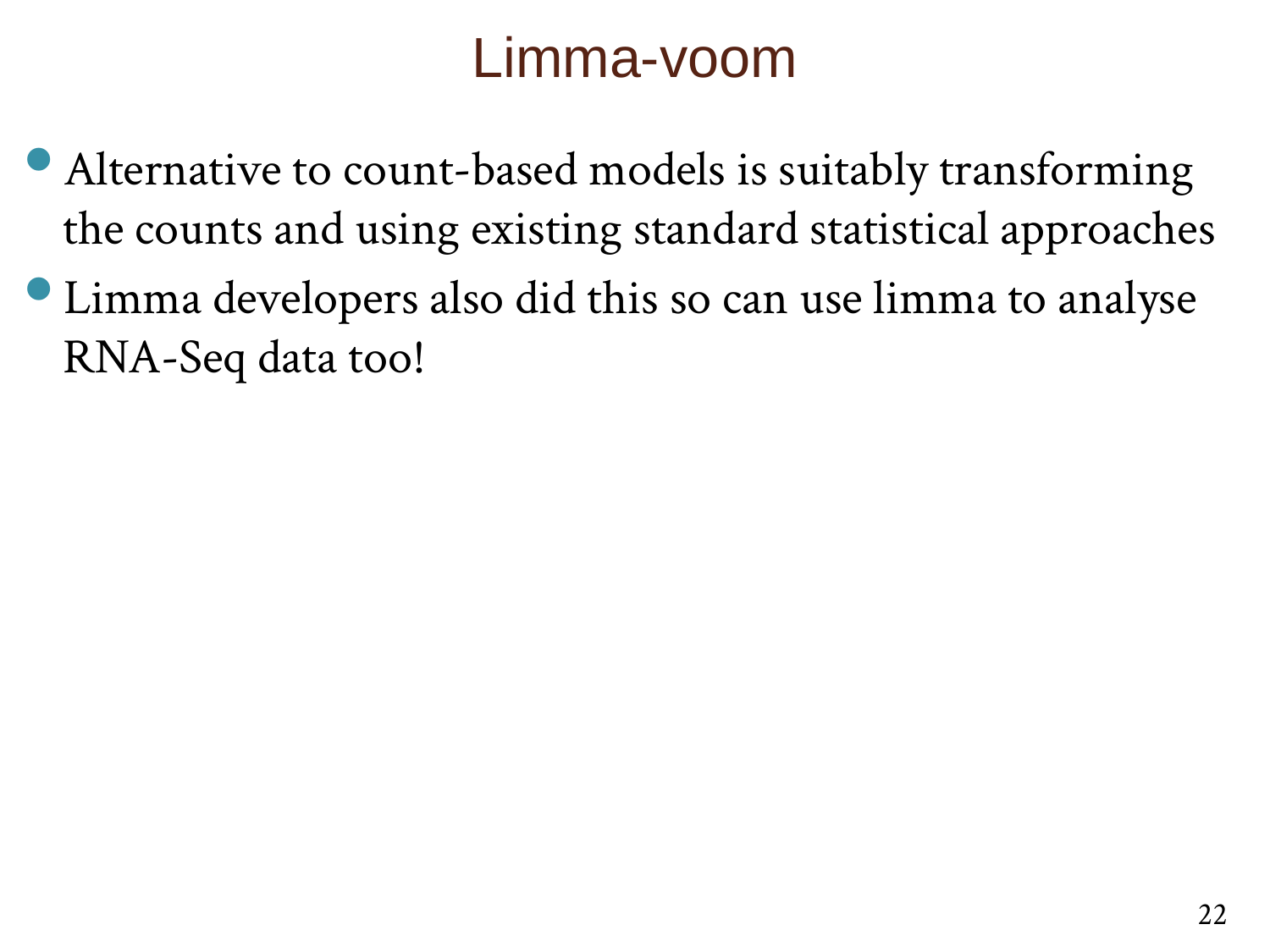

# Limma-voom
Alternative to count-based models is suitably transforming the counts and using existing standard statistical approaches
Limma developers also did this so can use limma to analyse RNA-Seq data too!

22